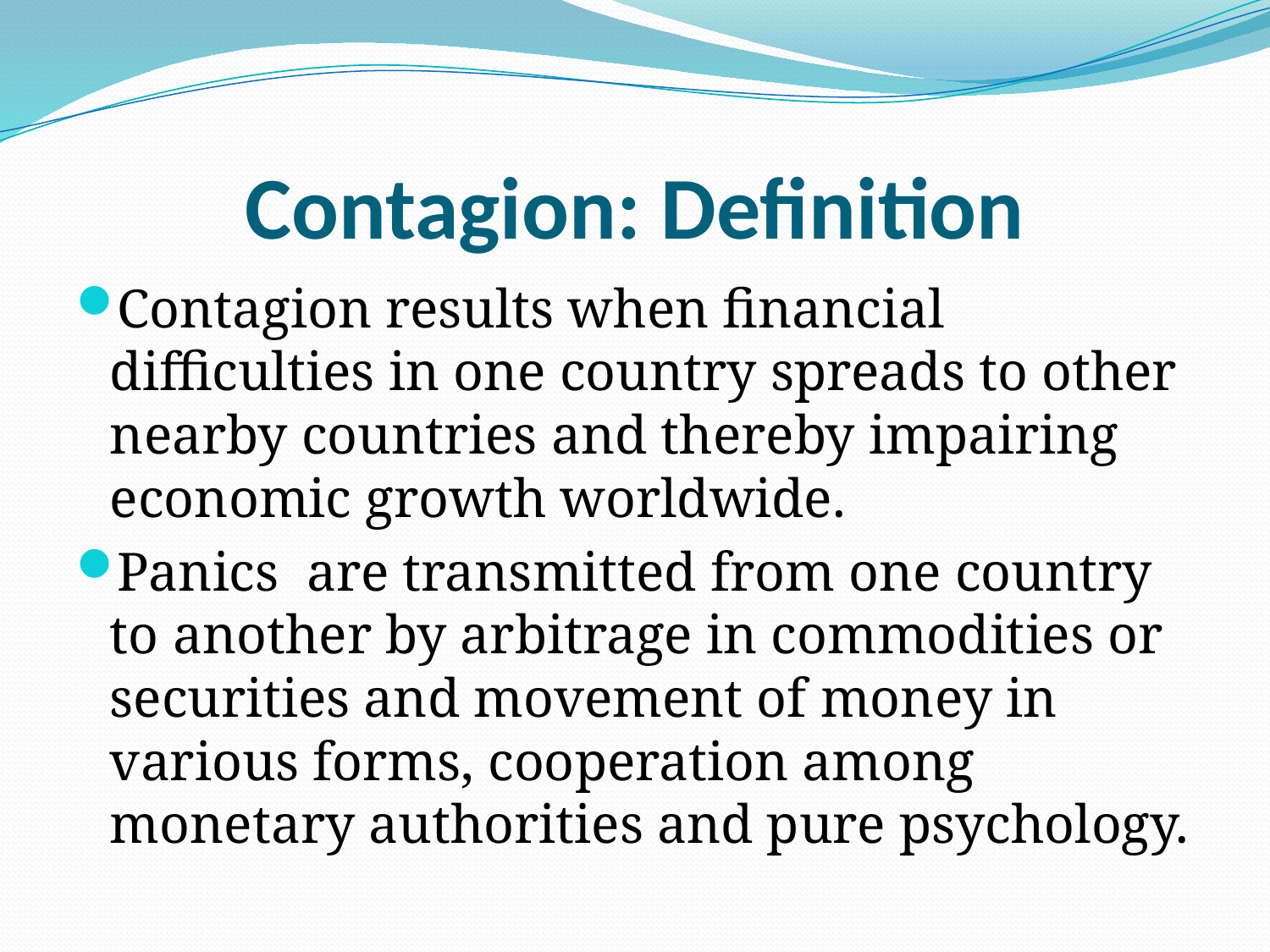

# Contagion: Definition
Contagion results when financial difficulties in one country spreads to other nearby countries and thereby impairing economic growth worldwide.
Panics  are transmitted from one country to another by arbitrage in commodities or securities and movement of money in various forms, cooperation among monetary authorities and pure psychology.